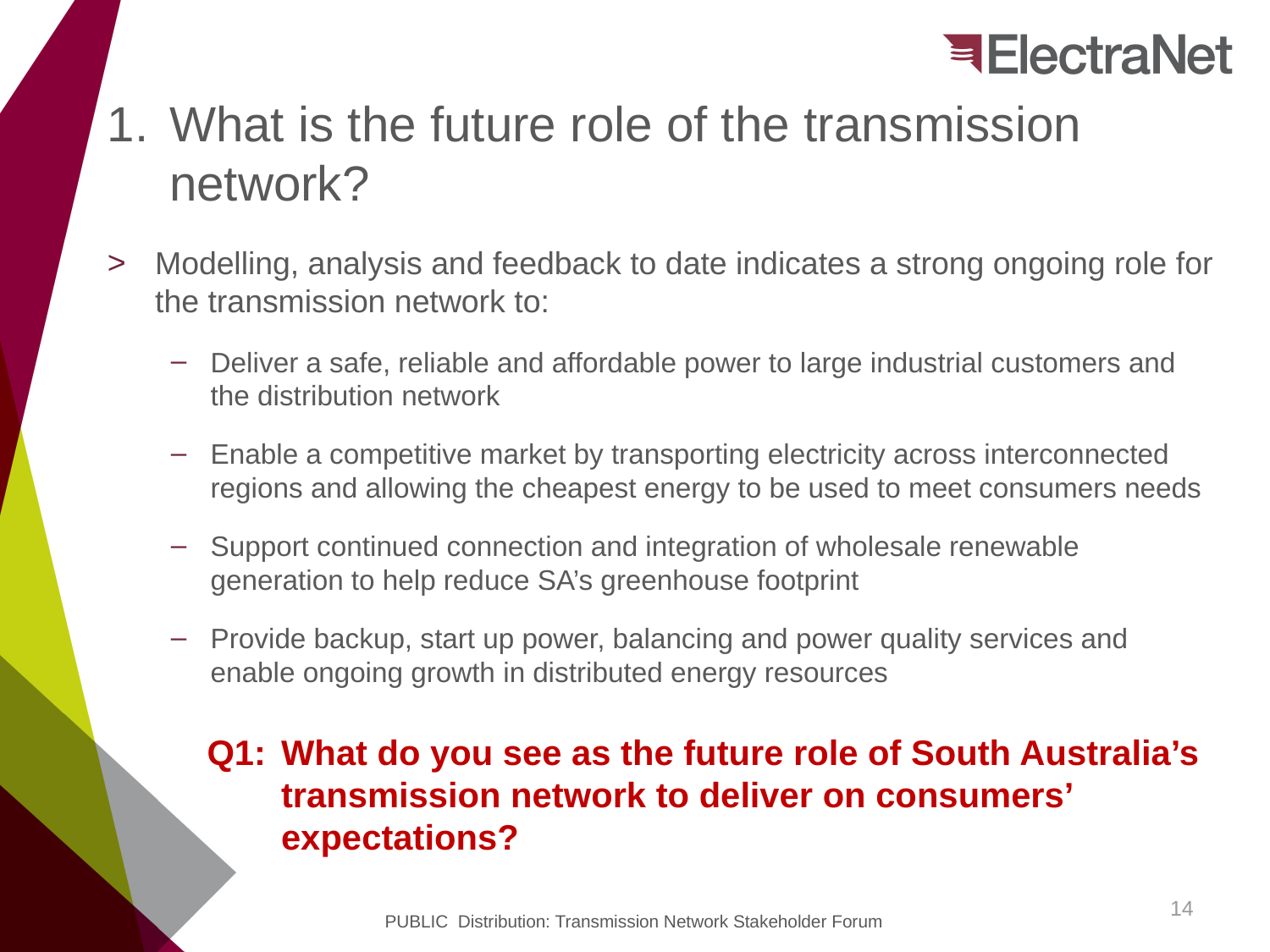

# 1. 	What is the future role of the transmission network?
Modelling, analysis and feedback to date indicates a strong ongoing role for the transmission network to:
Deliver a safe, reliable and affordable power to large industrial customers and the distribution network
Enable a competitive market by transporting electricity across interconnected regions and allowing the cheapest energy to be used to meet consumers needs
Support continued connection and integration of wholesale renewable generation to help reduce SA’s greenhouse footprint
Provide backup, start up power, balancing and power quality services and enable ongoing growth in distributed energy resources
Q1:	What do you see as the future role of South Australia’s transmission network to deliver on consumers’ expectations?

14